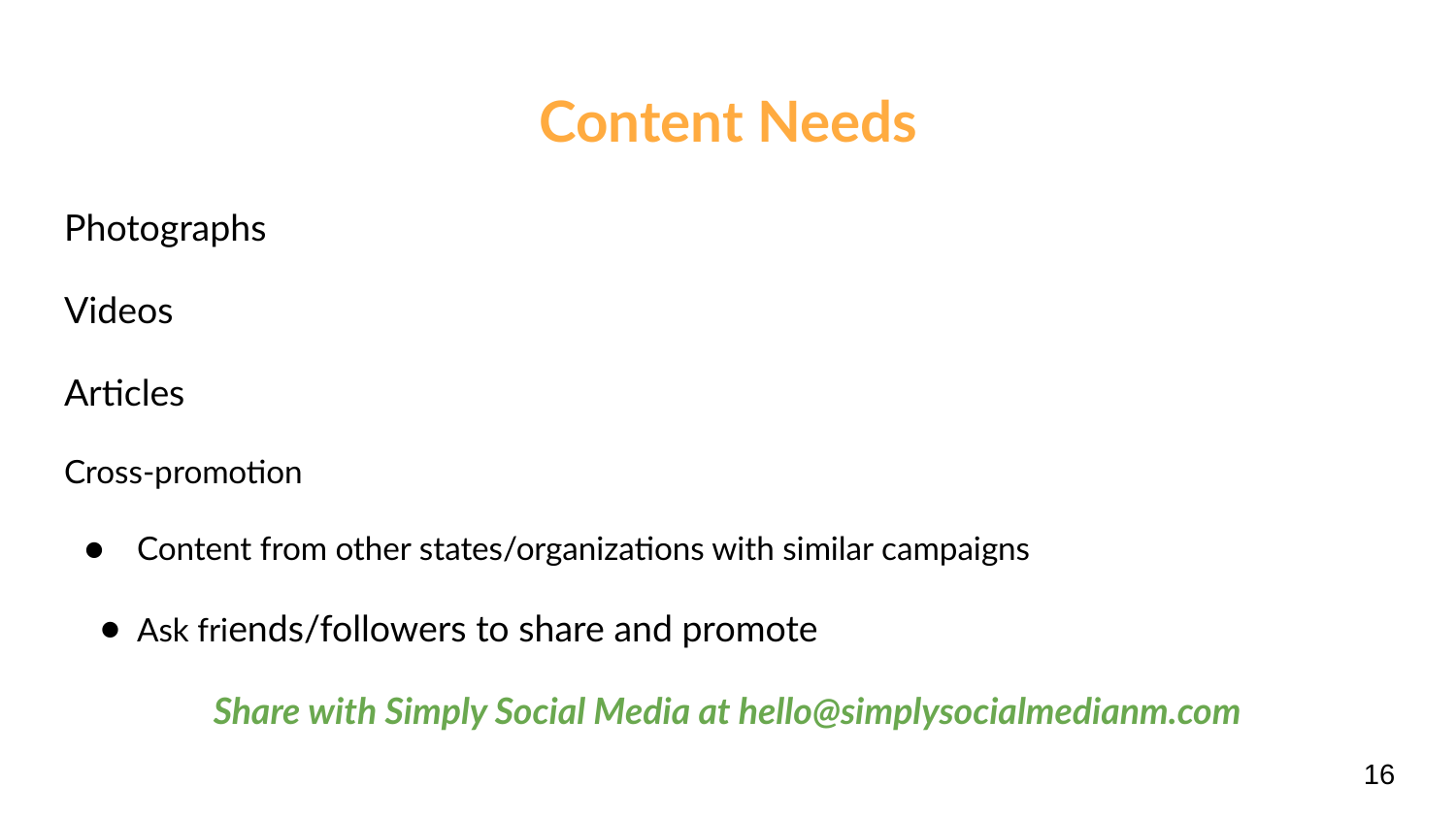

# Content Needs
Photographs
Videos
Articles
Cross-promotion
Content from other states/organizations with similar campaigns
Ask friends/followers to share and promote
Share with Simply Social Media at hello@simplysocialmedianm.com
16